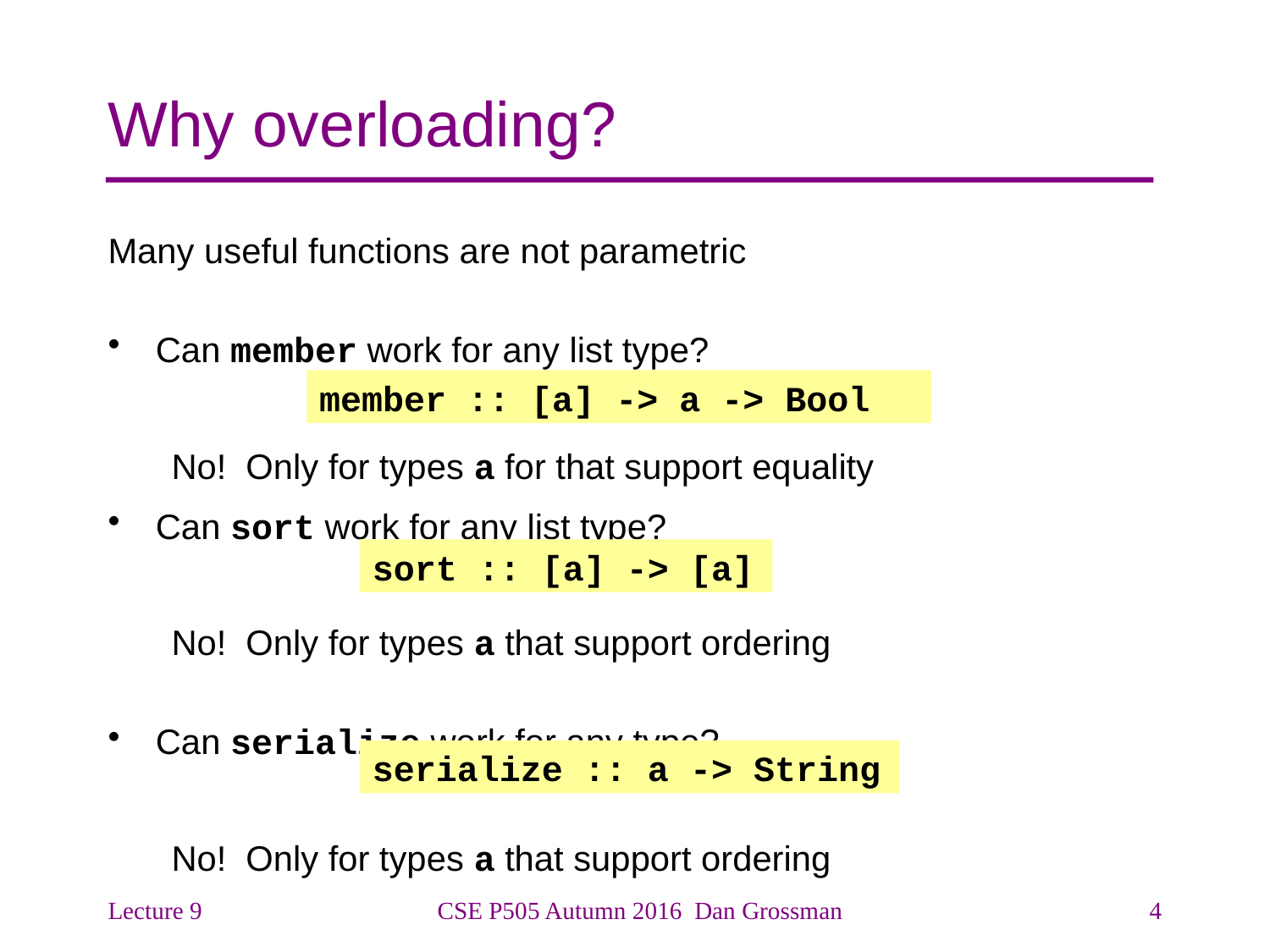

# Why overloading?
Many useful functions are not parametric

Can member work for any list type?

No!  Only for types a for that support equality
Can sort work for any list type?

No!  Only for types a that support ordering

Can serialize work for any type?

No!  Only for types a that support ordering

member :: [a] -> a -> Bool

sort :: [a] -> [a]
serialize :: a -> String
Lecture 9
CSE P505 Autumn 2016  Dan Grossman
4